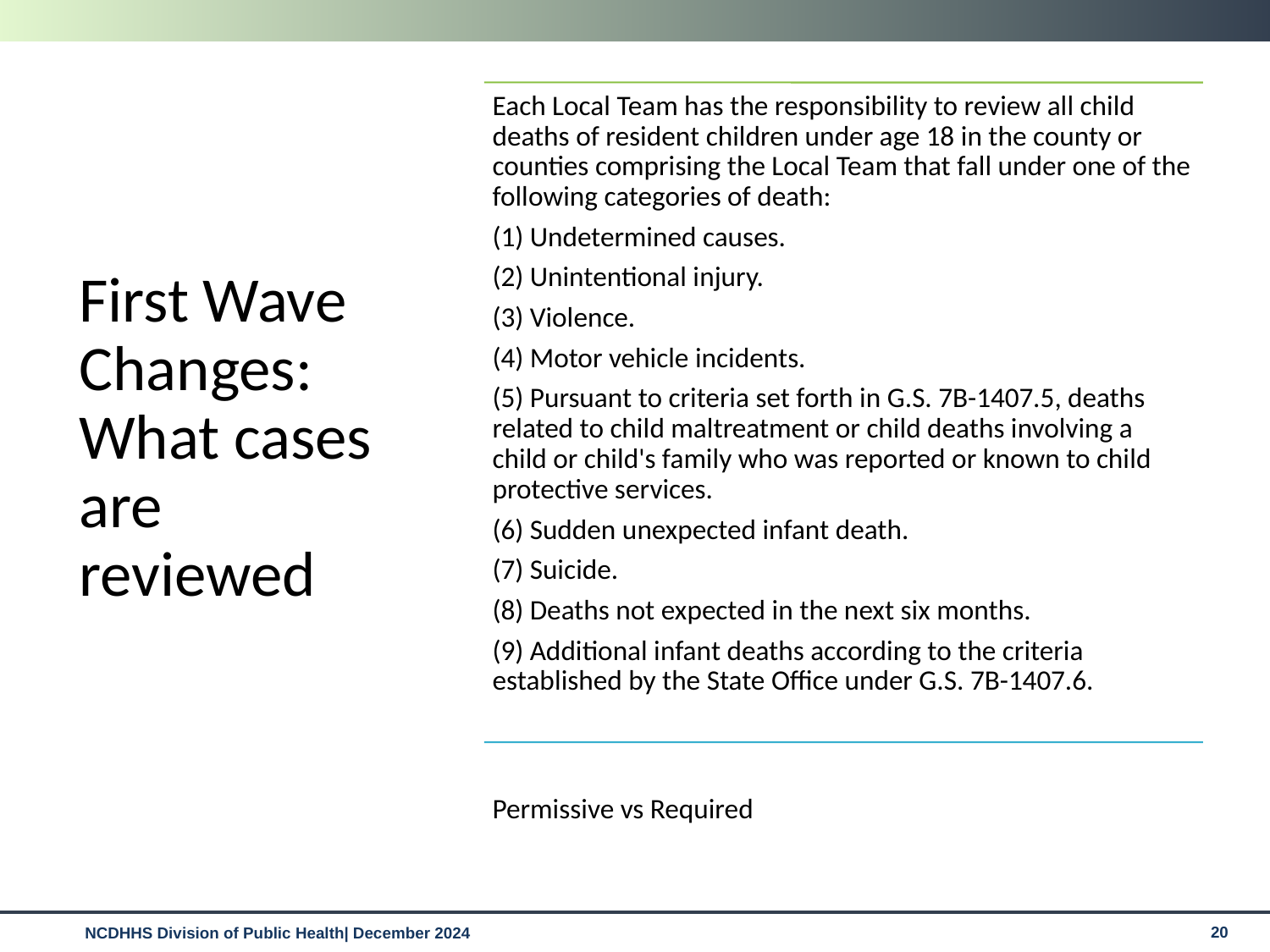

Each Local Team has the responsibility to review all child deaths of resident children under age 18 in the county or counties comprising the Local Team that fall under one of the following categories of death:
(1) Undetermined causes.
(2) Unintentional injury.
(3) Violence.
(4) Motor vehicle incidents.
(5) Pursuant to criteria set forth in G.S. 7B-1407.5, deaths related to child maltreatment or child deaths involving a child or child's family who was reported or known to child protective services.
(6) Sudden unexpected infant death.
(7) Suicide.
(8) Deaths not expected in the next six months.
(9) Additional infant deaths according to the criteria established by the State Office under G.S. 7B-1407.6.

Permissive vs Required
# First Wave Changes: What cases are reviewed